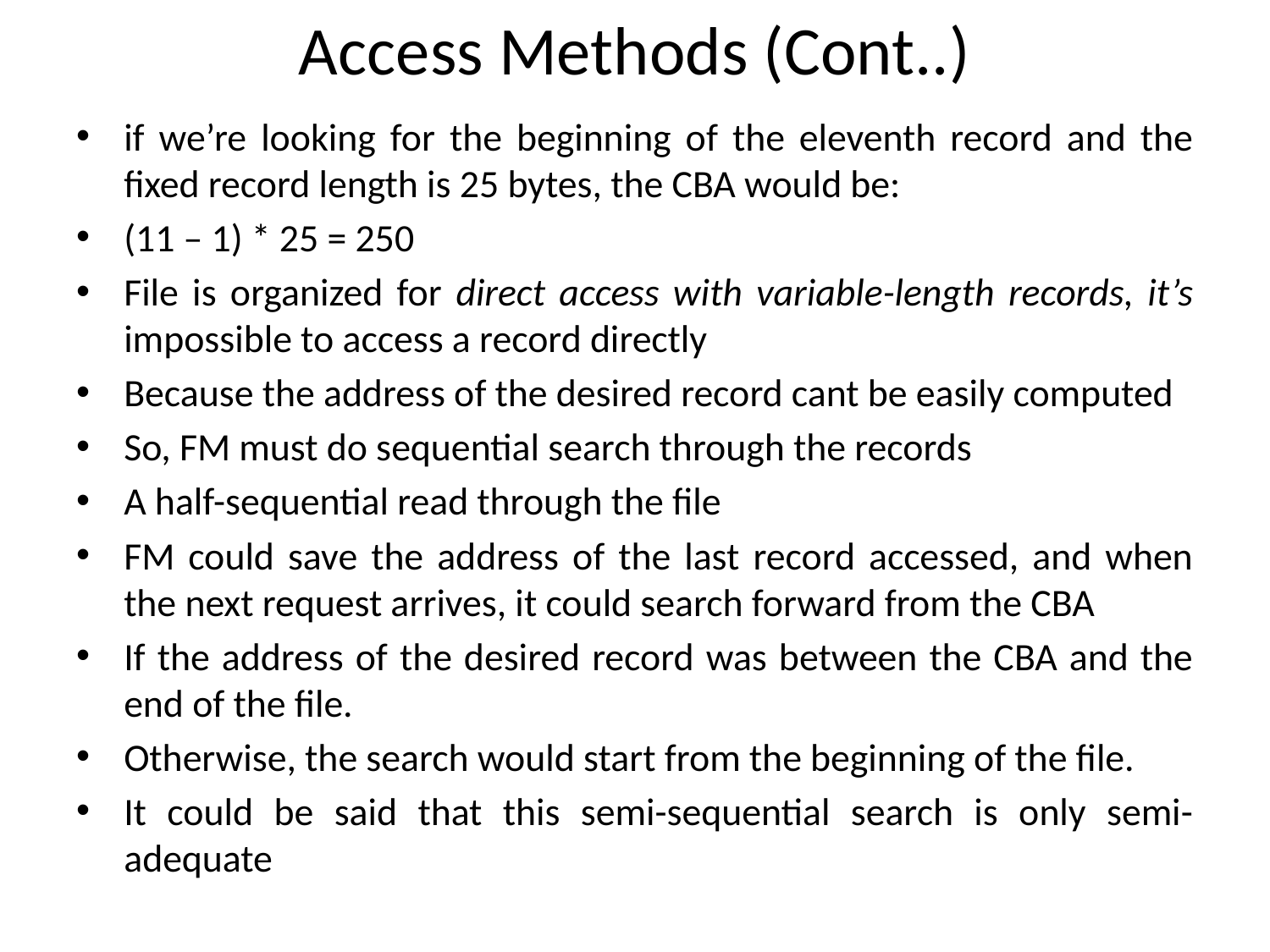

# Access Methods (Cont..)
if we’re looking for the beginning of the eleventh record and the fixed record length is 25 bytes, the CBA would be:
(11 – 1) * 25 = 250
File is organized for direct access with variable-length records, it’s impossible to access a record directly
Because the address of the desired record cant be easily computed
So, FM must do sequential search through the records
A half-sequential read through the file
FM could save the address of the last record accessed, and when the next request arrives, it could search forward from the CBA
If the address of the desired record was between the CBA and the end of the file.
Otherwise, the search would start from the beginning of the file.
It could be said that this semi-sequential search is only semi-adequate